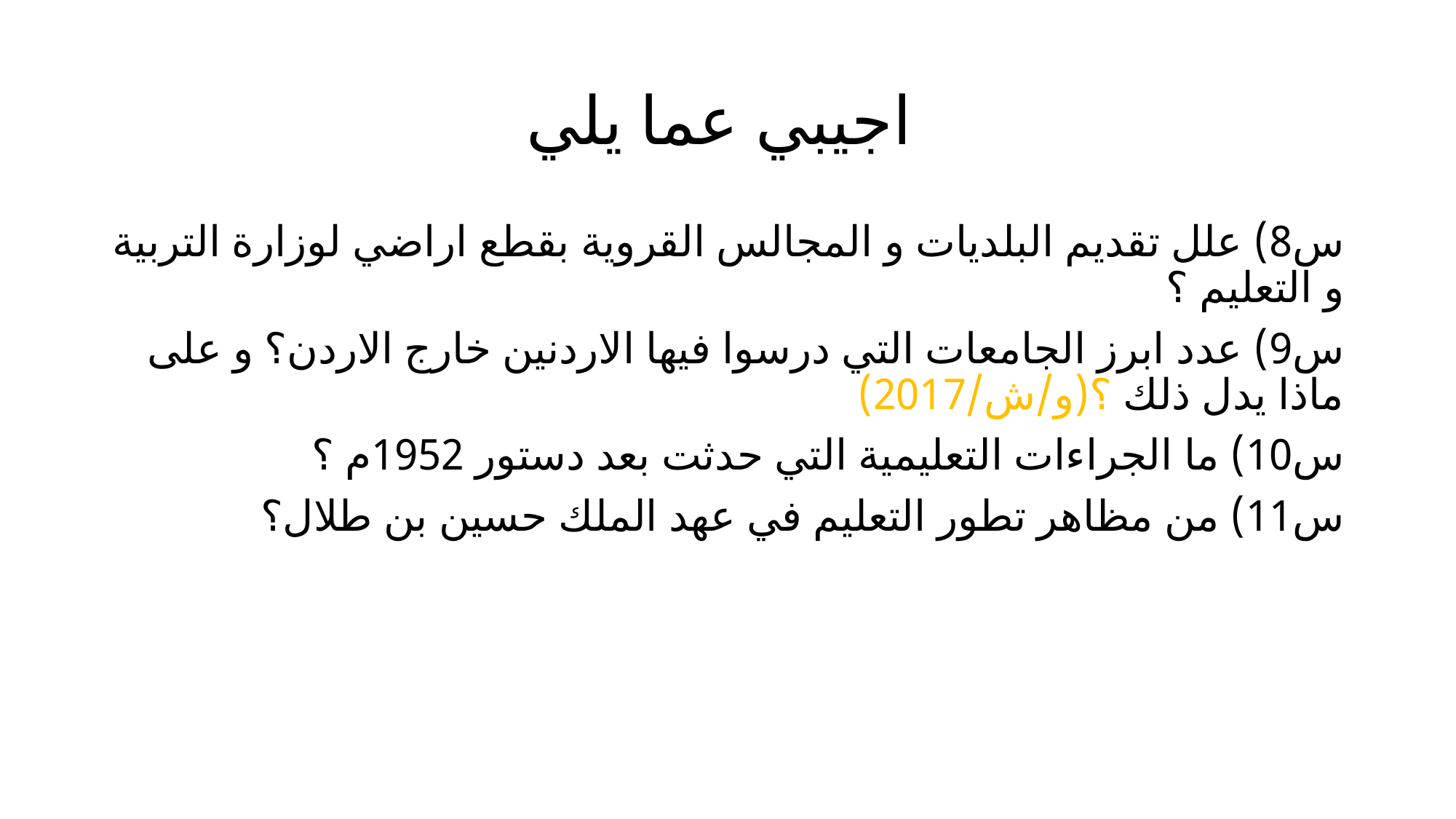

# اجيبي عما يلي
س8) علل تقديم البلديات و المجالس القروية بقطع اراضي لوزارة التربية و التعليم ؟
س9) عدد ابرز الجامعات التي درسوا فيها الاردنين خارج الاردن؟ و على ماذا يدل ذلك ؟(و/ش/2017)
س10) ما الجراءات التعليمية التي حدثت بعد دستور 1952م ؟
س11) من مظاهر تطور التعليم في عهد الملك حسين بن طلال؟